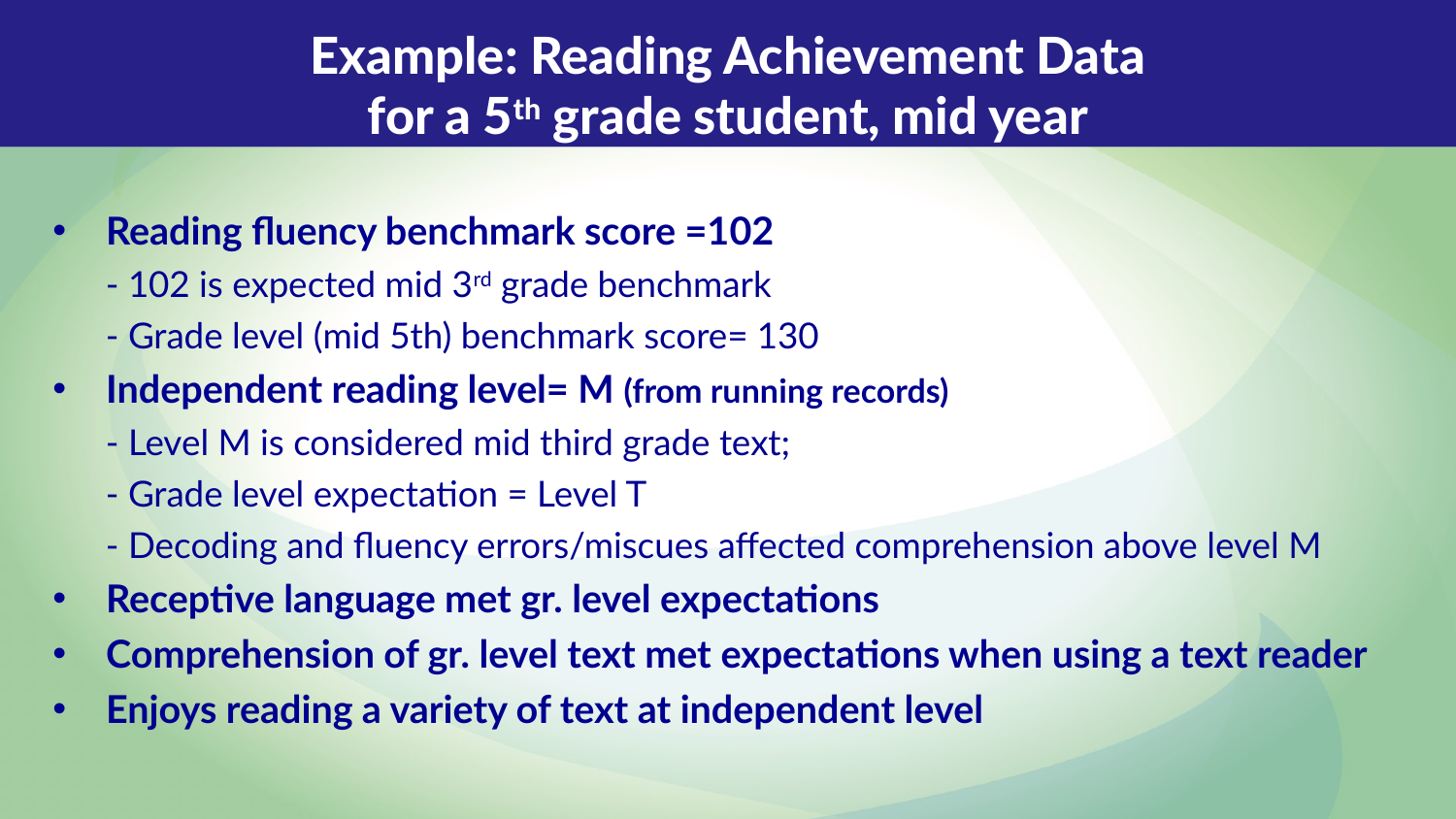

Example: Reading Achievement Data
for a 5th grade student, mid year
Reading fluency benchmark score =102
- 102 is expected mid 3rd grade benchmark
- Grade level (mid 5th) benchmark score= 130
Independent reading level= M (from running records)
- Level M is considered mid third grade text;
- Grade level expectation = Level T
- Decoding and fluency errors/miscues affected comprehension above level M
Receptive language met gr. level expectations
Comprehension of gr. level text met expectations when using a text reader
Enjoys reading a variety of text at independent level